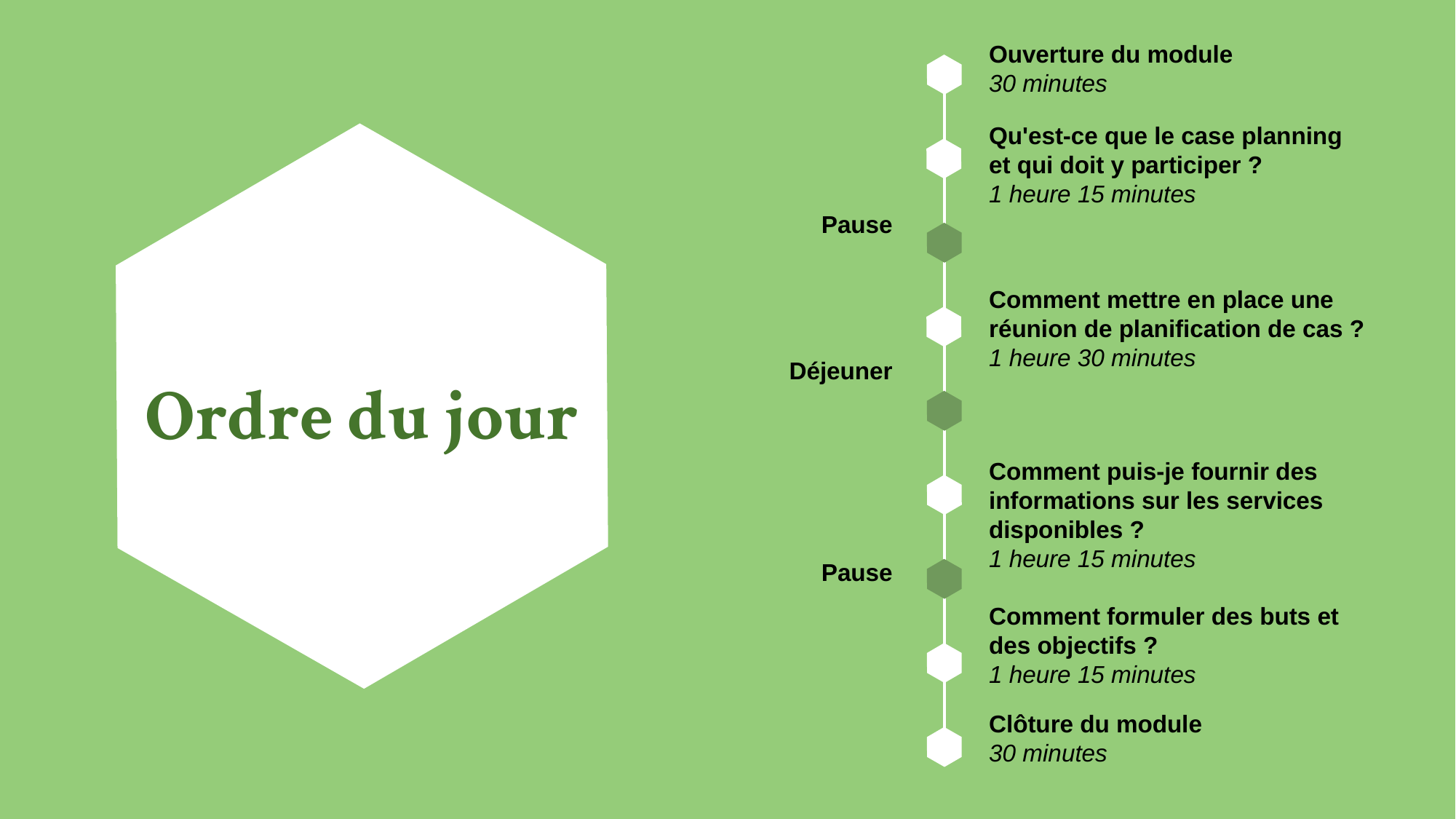

Ouverture du module
30 minutes

Qu'est-ce que le case planning et qui doit y participer ?
1 heure 15 minutes

Pause

Comment mettre en place une réunion de planification de cas ?
1 heure 30 minutes

Déjeuner
# Ordre du jour

Comment puis-je fournir des informations sur les services disponibles ?
1 heure 15 minutes

Pause

Comment formuler des buts et des objectifs ?
1 heure 15 minutes

Clôture du module
30 minutes